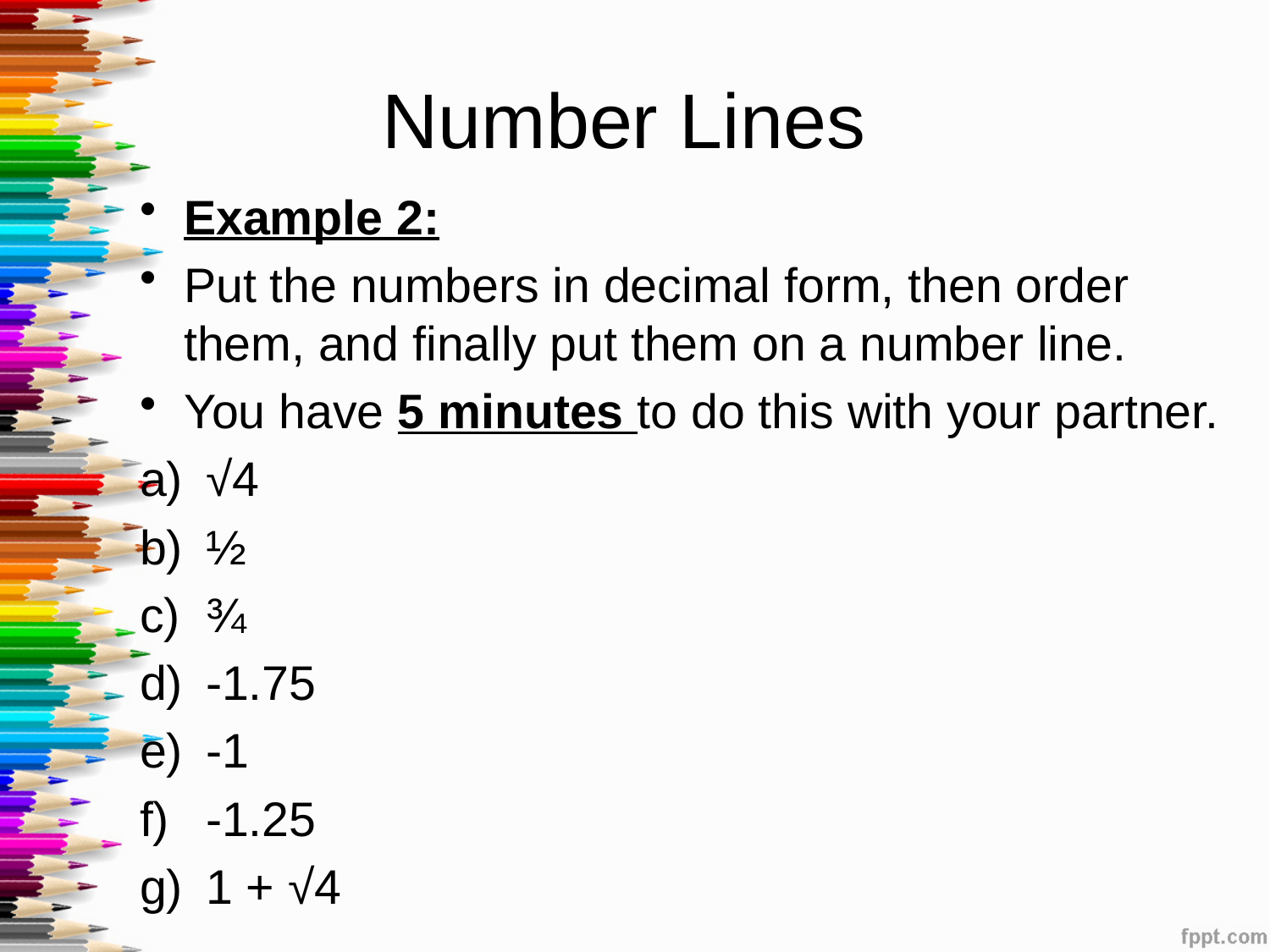

# Number Lines
Example 2:
Put the numbers in decimal form, then order them, and finally put them on a number line.
You have 5 minutes to do this with your partner.
√4
½
¾
-1.75
-1
-1.25
1 + √4